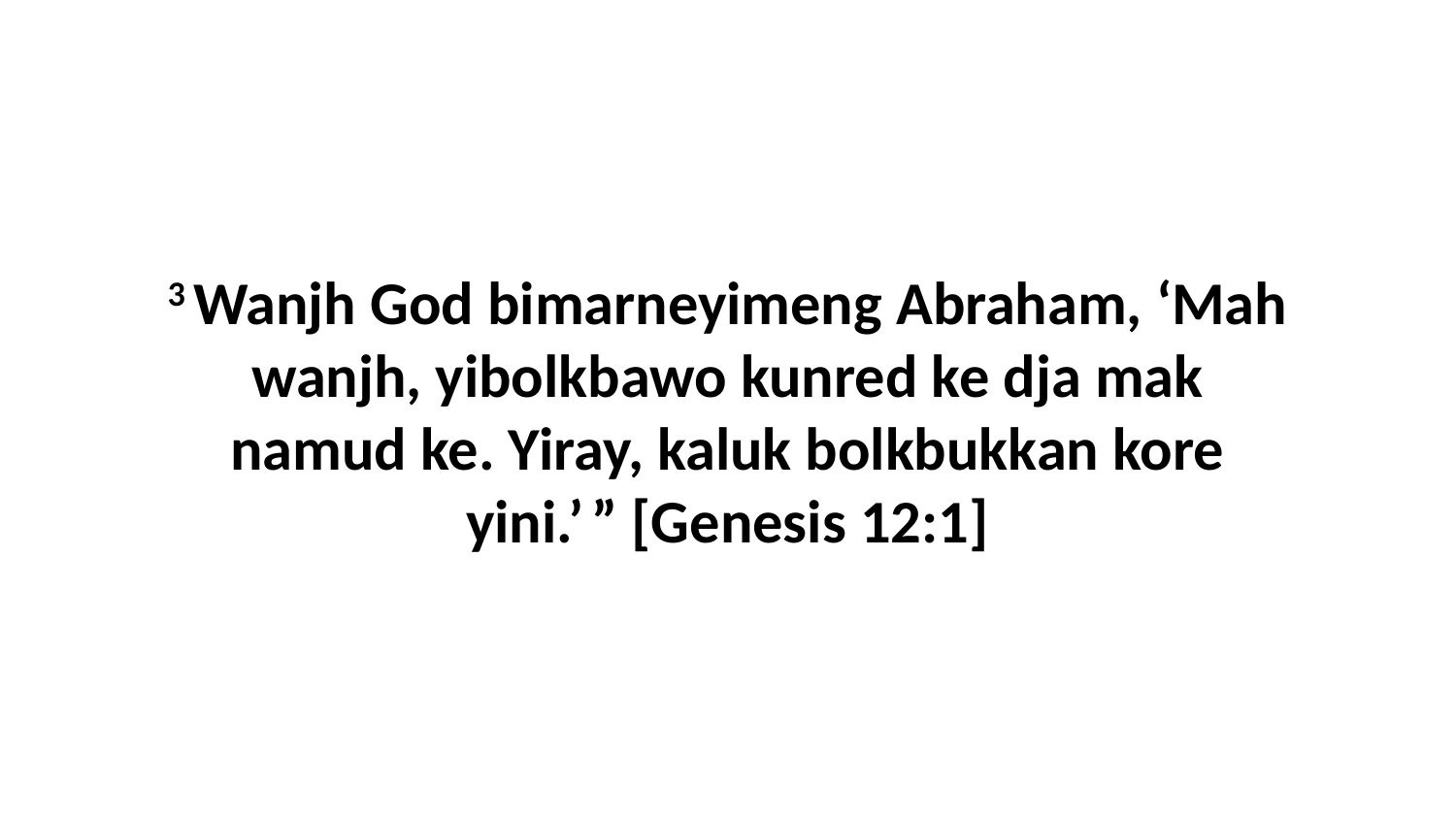

3 Wanjh God bimarneyimeng Abraham, ‘Mah wanjh, yibolkbawo kunred ke dja mak namud ke. Yiray, kaluk bolkbukkan kore yini.’ ” [Genesis 12:1]